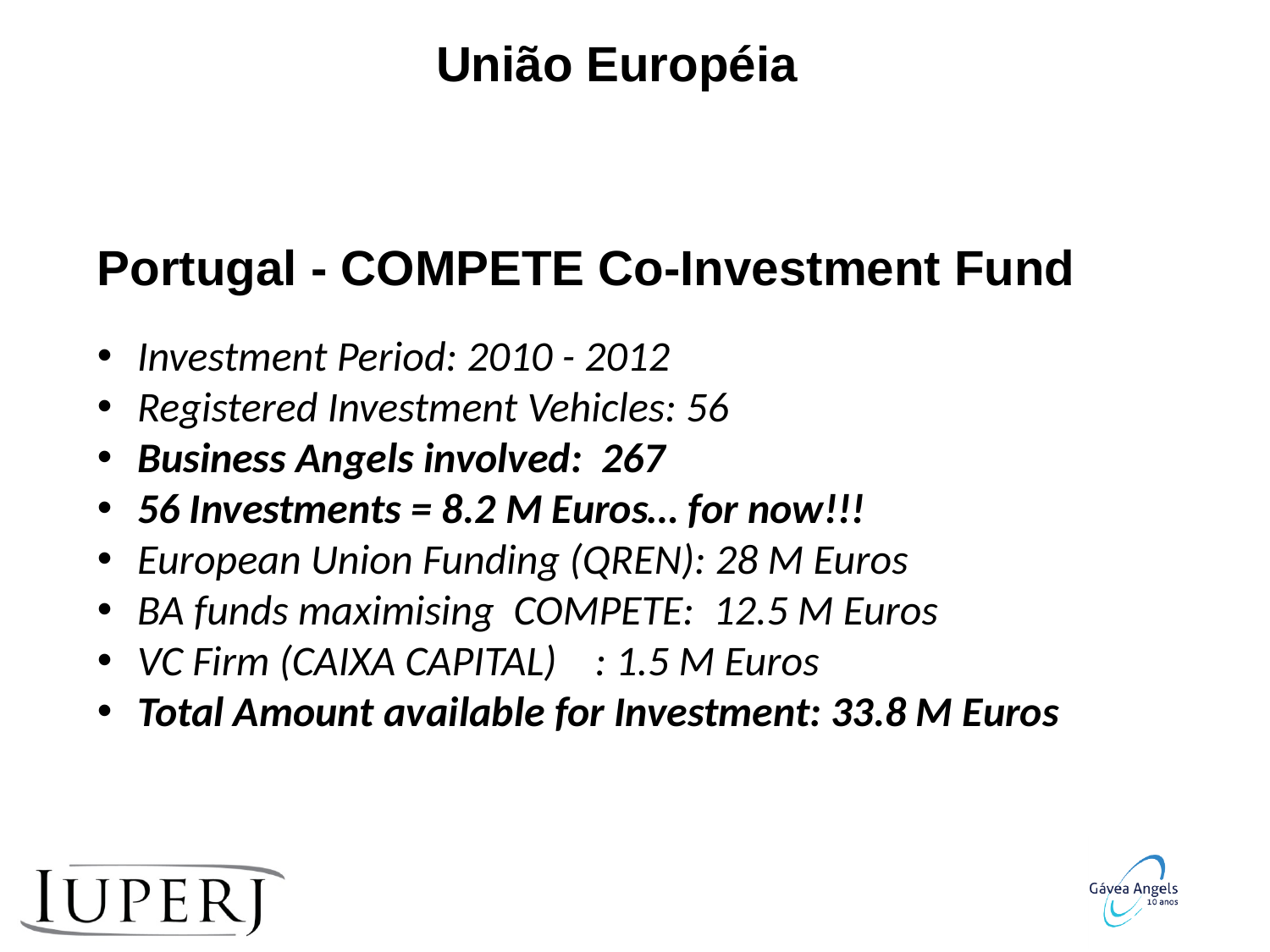

União Européia

Portugal - COMPETE Co-Investment Fund

Investment Period: 2010 - 2012
Registered Investment Vehicles: 56
Business Angels involved:  267
56 Investments = 8.2 M Euros… for now!!!
European Union Funding (QREN): 28 M Euros
BA funds maximising  COMPETE:  12.5 M Euros
VC Firm (CAIXA CAPITAL)    : 1.5 M Euros
Total Amount available for Investment: 33.8 M Euros